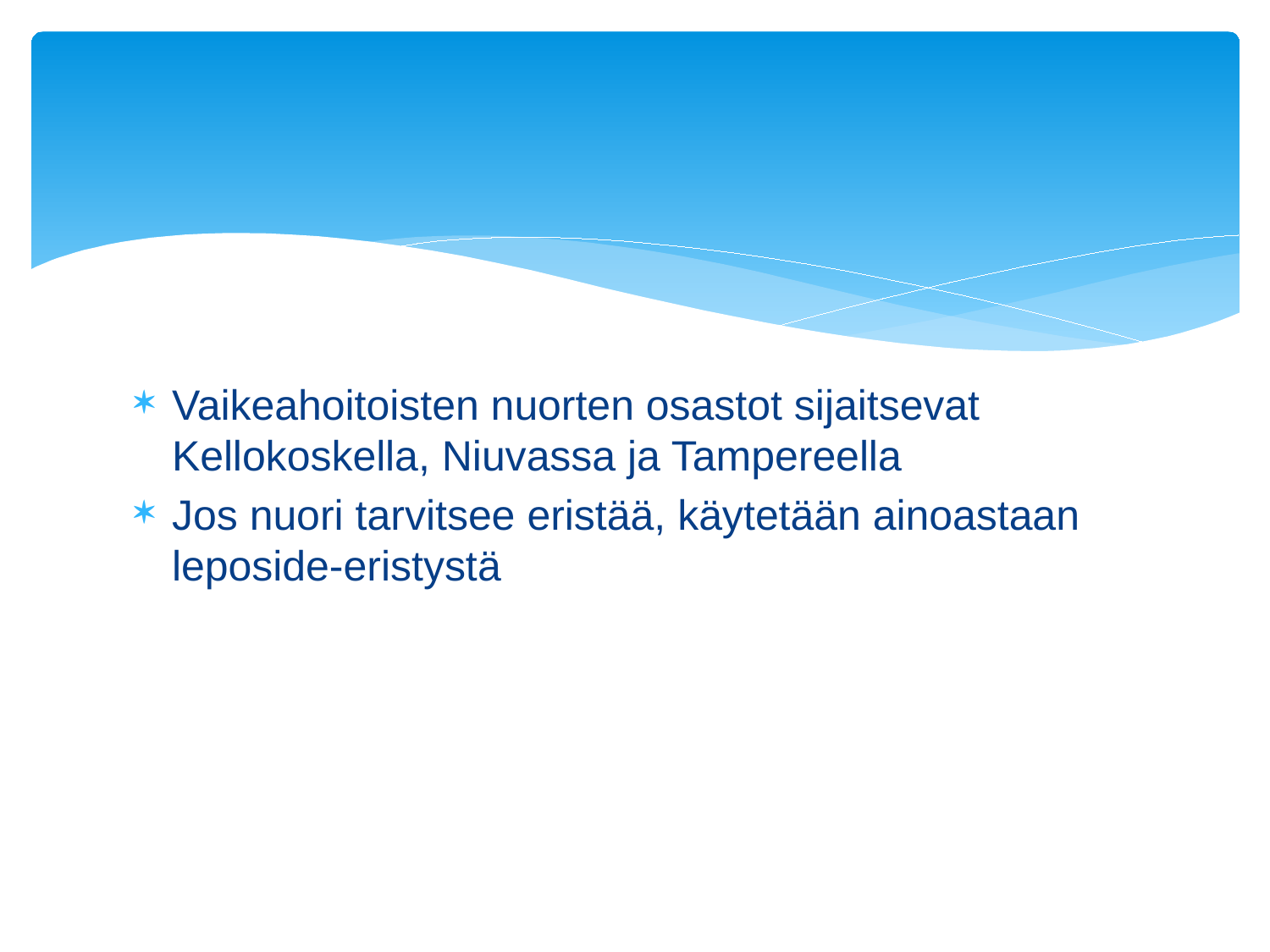

#
Vaikeahoitoisten nuorten osastot sijaitsevat Kellokoskella, Niuvassa ja Tampereella
Jos nuori tarvitsee eristää, käytetään ainoastaan leposide-eristystä